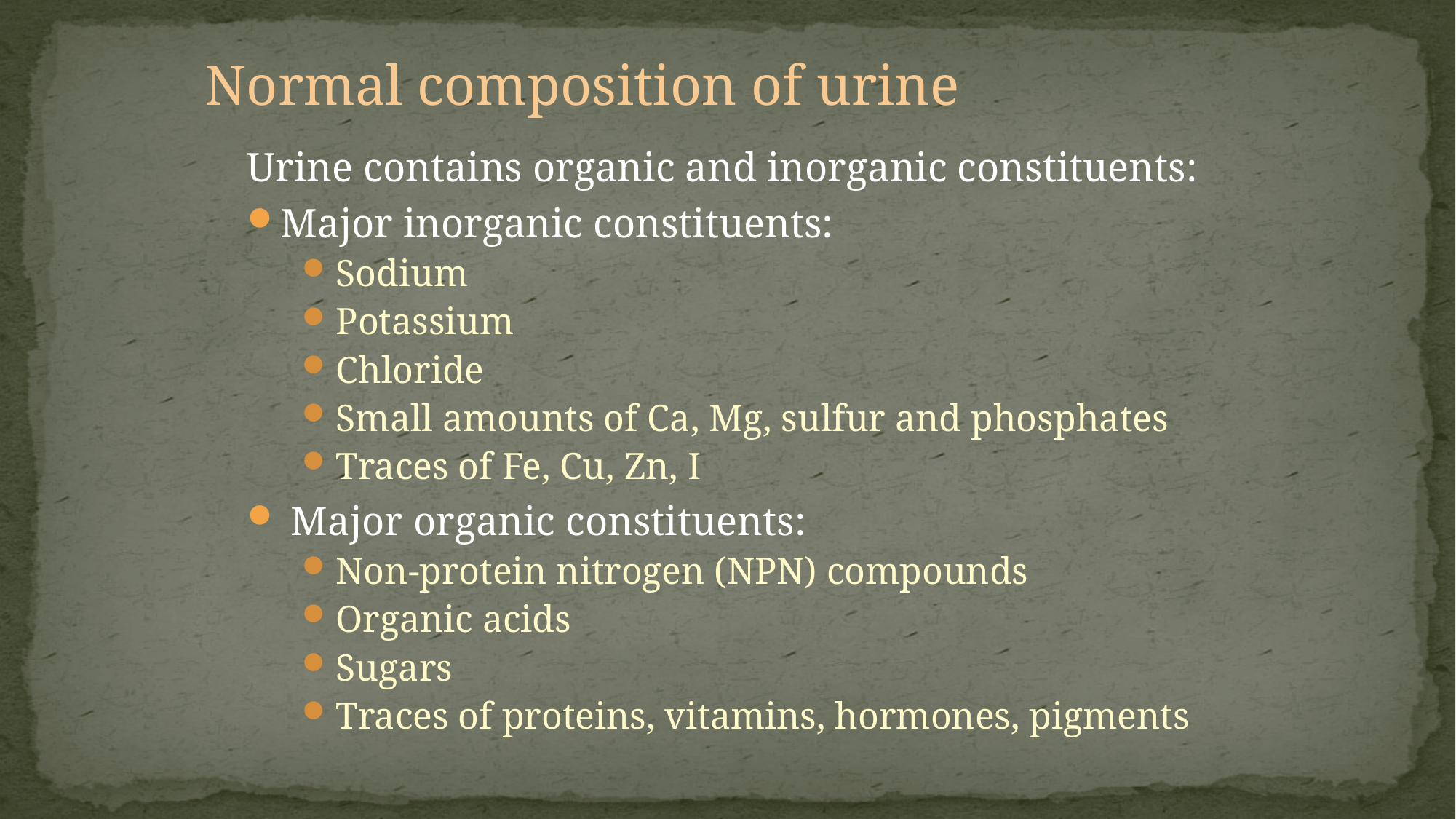

Normal composition of urine
Urine contains organic and inorganic constituents:
Major inorganic constituents:
Sodium
Potassium
Chloride
Small amounts of Ca, Mg, sulfur and phosphates
Traces of Fe, Cu, Zn, I
 Major organic constituents:
Non-protein nitrogen (NPN) compounds
Organic acids
Sugars
Traces of proteins, vitamins, hormones, pigments